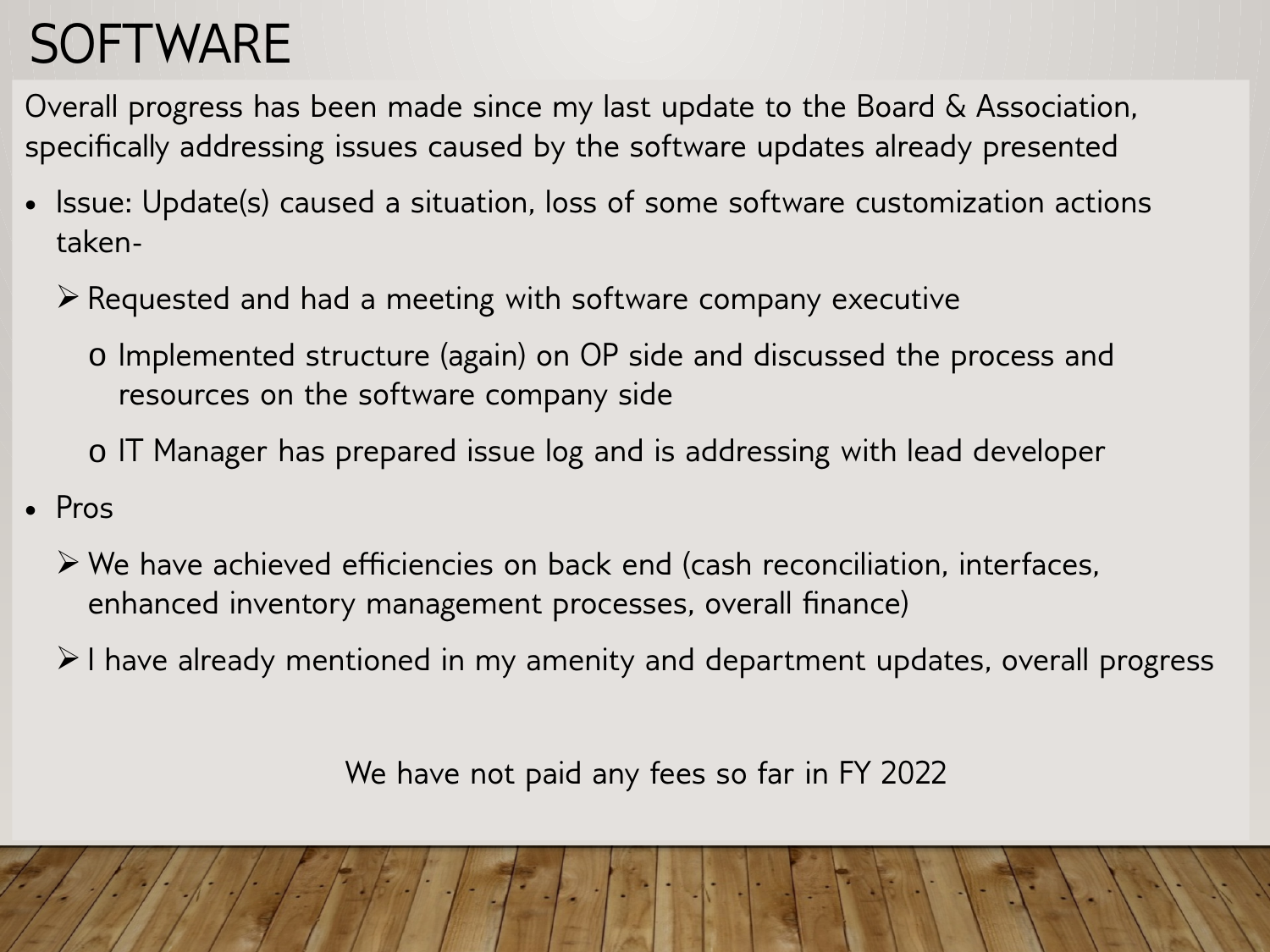

# Software
Overall progress has been made since my last update to the Board & Association, specifically addressing issues caused by the software updates already presented
Issue: Update(s) caused a situation, loss of some software customization actions taken-
Requested and had a meeting with software company executive
Implemented structure (again) on OP side and discussed the process and resources on the software company side
IT Manager has prepared issue log and is addressing with lead developer
Pros
We have achieved efficiencies on back end (cash reconciliation, interfaces, enhanced inventory management processes, overall finance)
I have already mentioned in my amenity and department updates, overall progress

We have not paid any fees so far in FY 2022